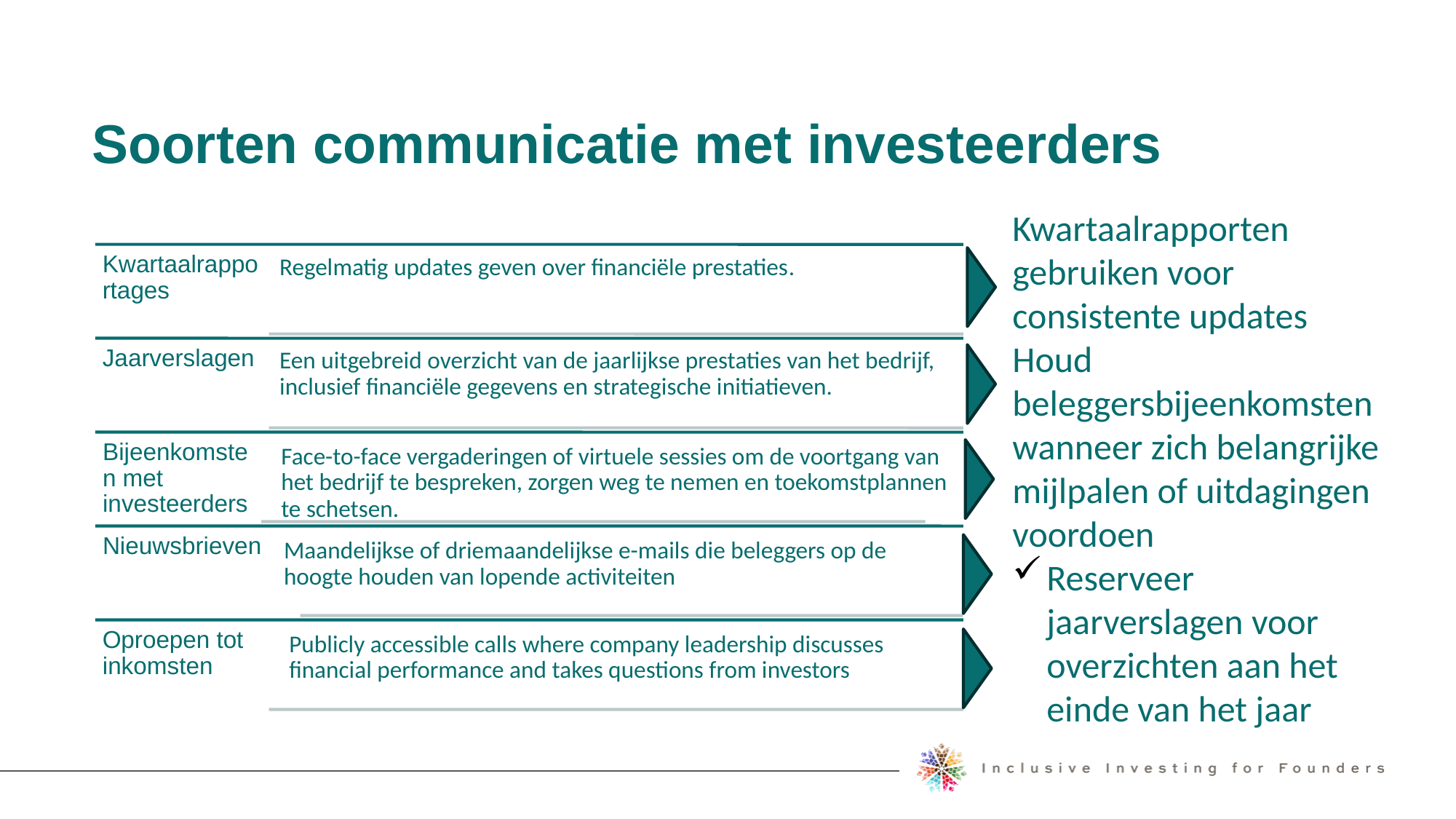

Soorten communicatie met investeerders
Kwartaalrapporten gebruiken voor consistente updates
Houd beleggersbijeenkomsten wanneer zich belangrijke mijlpalen of uitdagingen voordoen
Reserveer jaarverslagen voor overzichten aan het einde van het jaar

Kwartaalrapportages
Regelmatig updates geven over financiële prestaties.
Jaarverslagen
Een uitgebreid overzicht van de jaarlijkse prestaties van het bedrijf, inclusief financiële gegevens en strategische initiatieven.
Bijeenkomsten met investeerders
Face-to-face vergaderingen of virtuele sessies om de voortgang van het bedrijf te bespreken, zorgen weg te nemen en toekomstplannen te schetsen.
Nieuwsbrieven
Maandelijkse of driemaandelijkse e-mails die beleggers op de hoogte houden van lopende activiteiten
Oproepen tot inkomsten
Publicly accessible calls where company leadership discusses financial performance and takes questions from investors